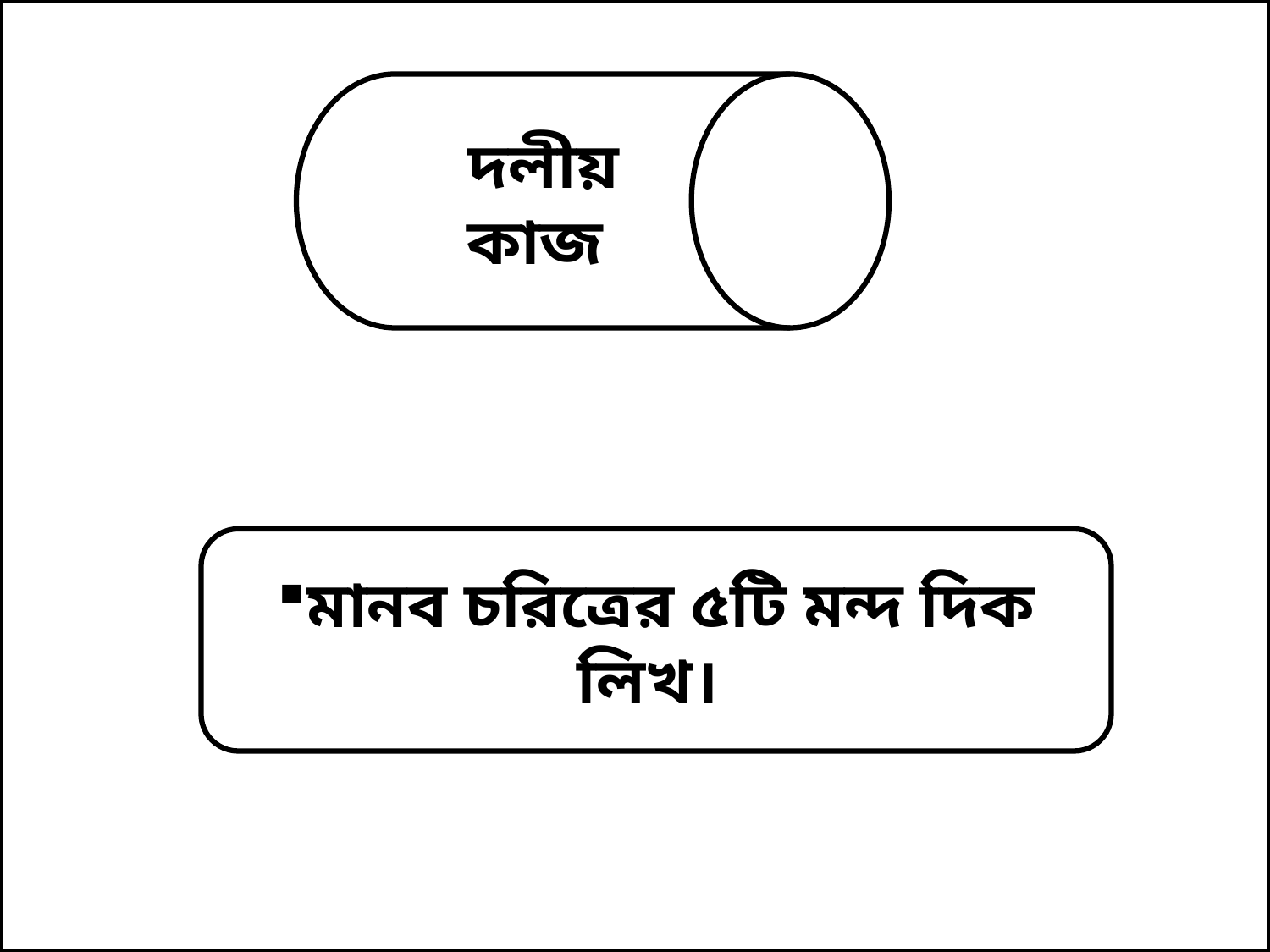

দলীয় কাজ
মানব চরিত্রের ৫টি মন্দ দিক লিখ।